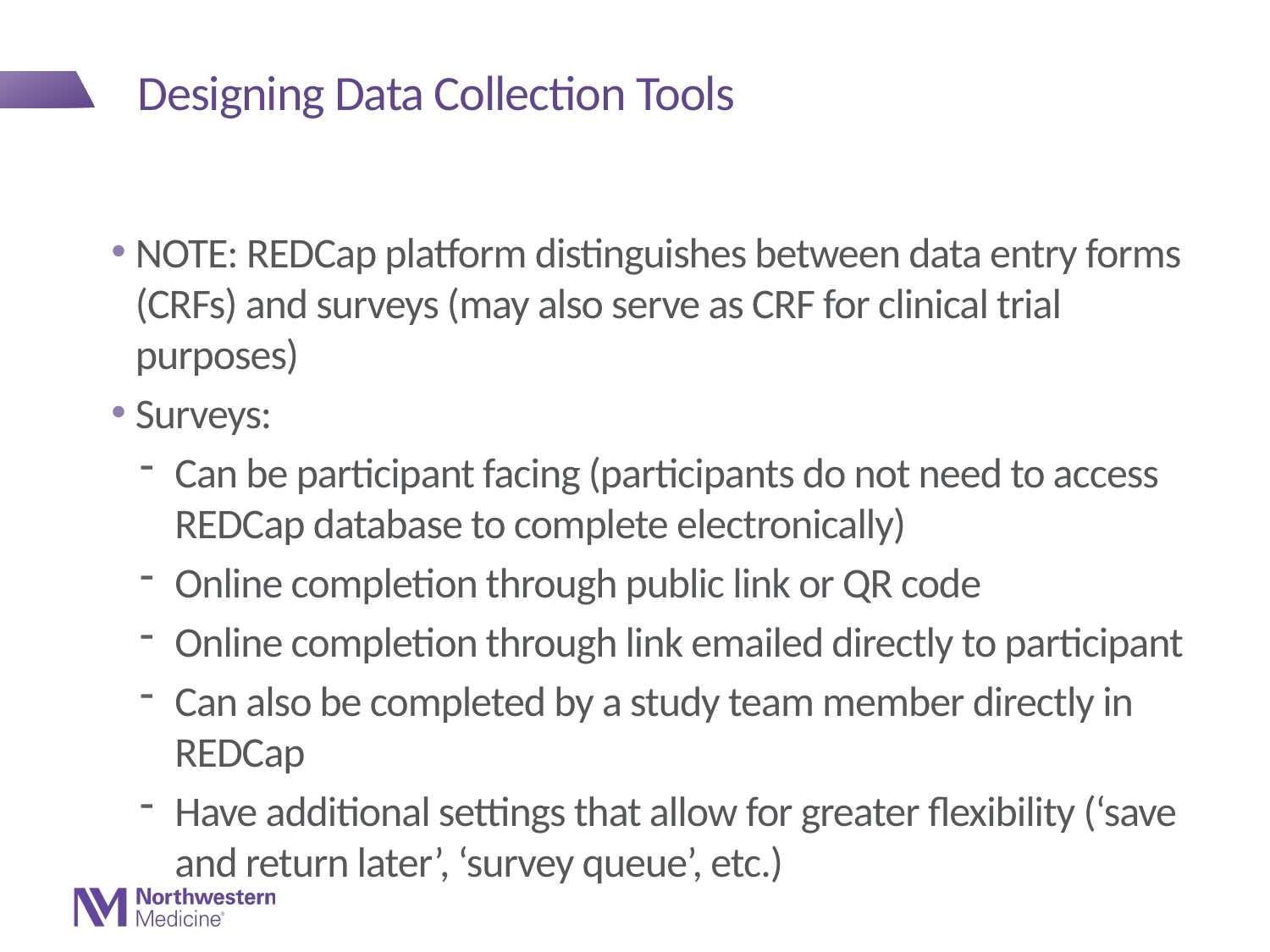

# Designing Data Collection Tools

NOTE: REDCap platform distinguishes between data entry forms (CRFs) and surveys (may also serve as CRF for clinical trial purposes)
Surveys:
Can be participant facing (participants do not need to access REDCap database to complete electronically)
Online completion through public link or QR code
Online completion through link emailed directly to participant
Can also be completed by a study team member directly in REDCap
Have additional settings that allow for greater flexibility (‘save and return later’, ‘survey queue’, etc.)